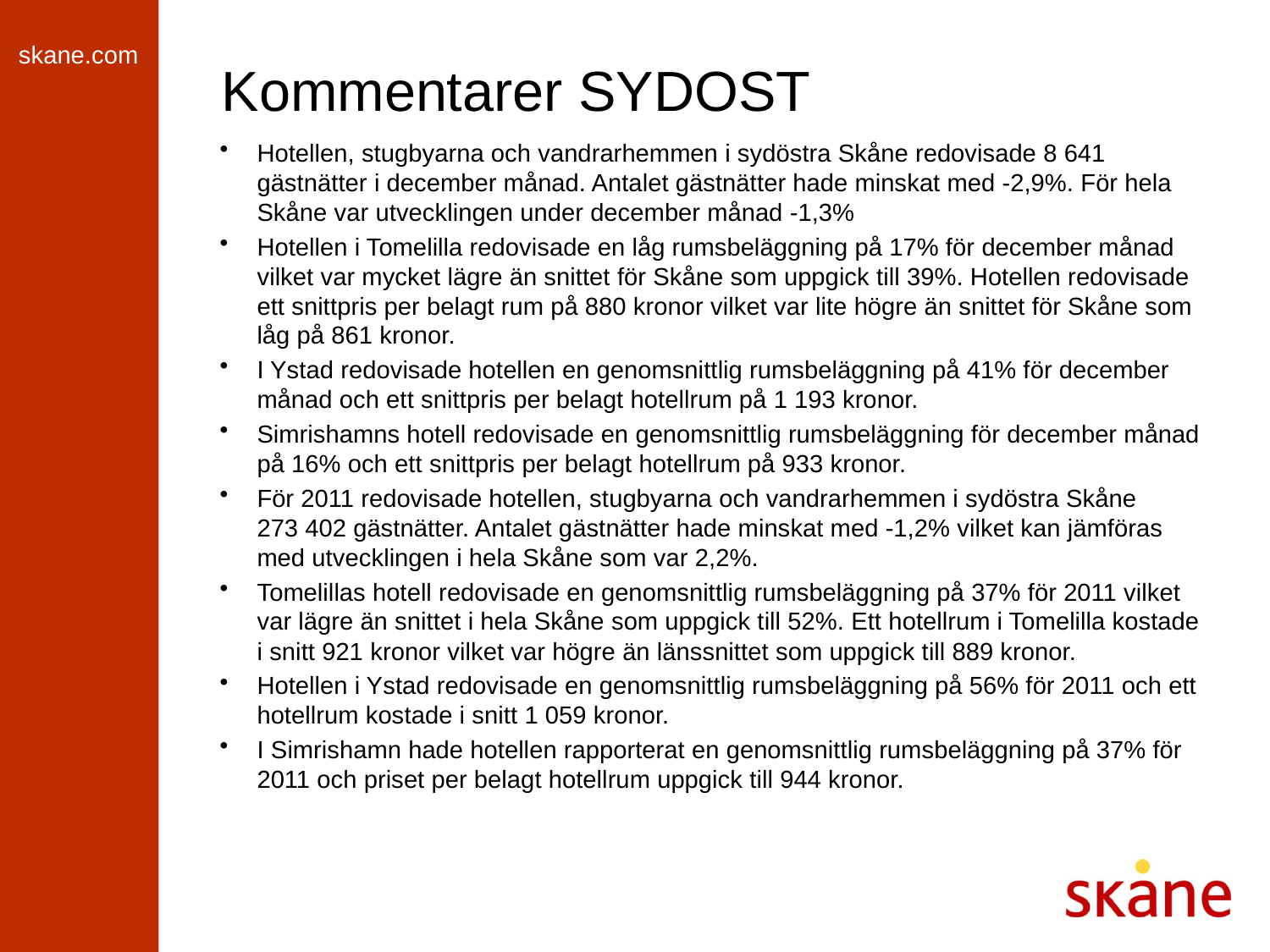

# Kommentarer SYDOST
Hotellen, stugbyarna och vandrarhemmen i sydöstra Skåne redovisade 8 641 gästnätter i december månad. Antalet gästnätter hade minskat med -2,9%. För hela Skåne var utvecklingen under december månad -1,3%
Hotellen i Tomelilla redovisade en låg rumsbeläggning på 17% för december månad  vilket var mycket lägre än snittet för Skåne som uppgick till 39%. Hotellen redovisade ett snittpris per belagt rum på 880 kronor vilket var lite högre än snittet för Skåne som låg på 861 kronor.
I Ystad redovisade hotellen en genomsnittlig rumsbeläggning på 41% för december månad och ett snittpris per belagt hotellrum på 1 193 kronor.
Simrishamns hotell redovisade en genomsnittlig rumsbeläggning för december månad på 16% och ett snittpris per belagt hotellrum på 933 kronor.
För 2011 redovisade hotellen, stugbyarna och vandrarhemmen i sydöstra Skåne      273 402 gästnätter. Antalet gästnätter hade minskat med -1,2% vilket kan jämföras med utvecklingen i hela Skåne som var 2,2%.
Tomelillas hotell redovisade en genomsnittlig rumsbeläggning på 37% för 2011 vilket var lägre än snittet i hela Skåne som uppgick till 52%. Ett hotellrum i Tomelilla kostade i snitt 921 kronor vilket var högre än länssnittet som uppgick till 889 kronor.
Hotellen i Ystad redovisade en genomsnittlig rumsbeläggning på 56% för 2011 och ett hotellrum kostade i snitt 1 059 kronor.
I Simrishamn hade hotellen rapporterat en genomsnittlig rumsbeläggning på 37% för 2011 och priset per belagt hotellrum uppgick till 944 kronor.